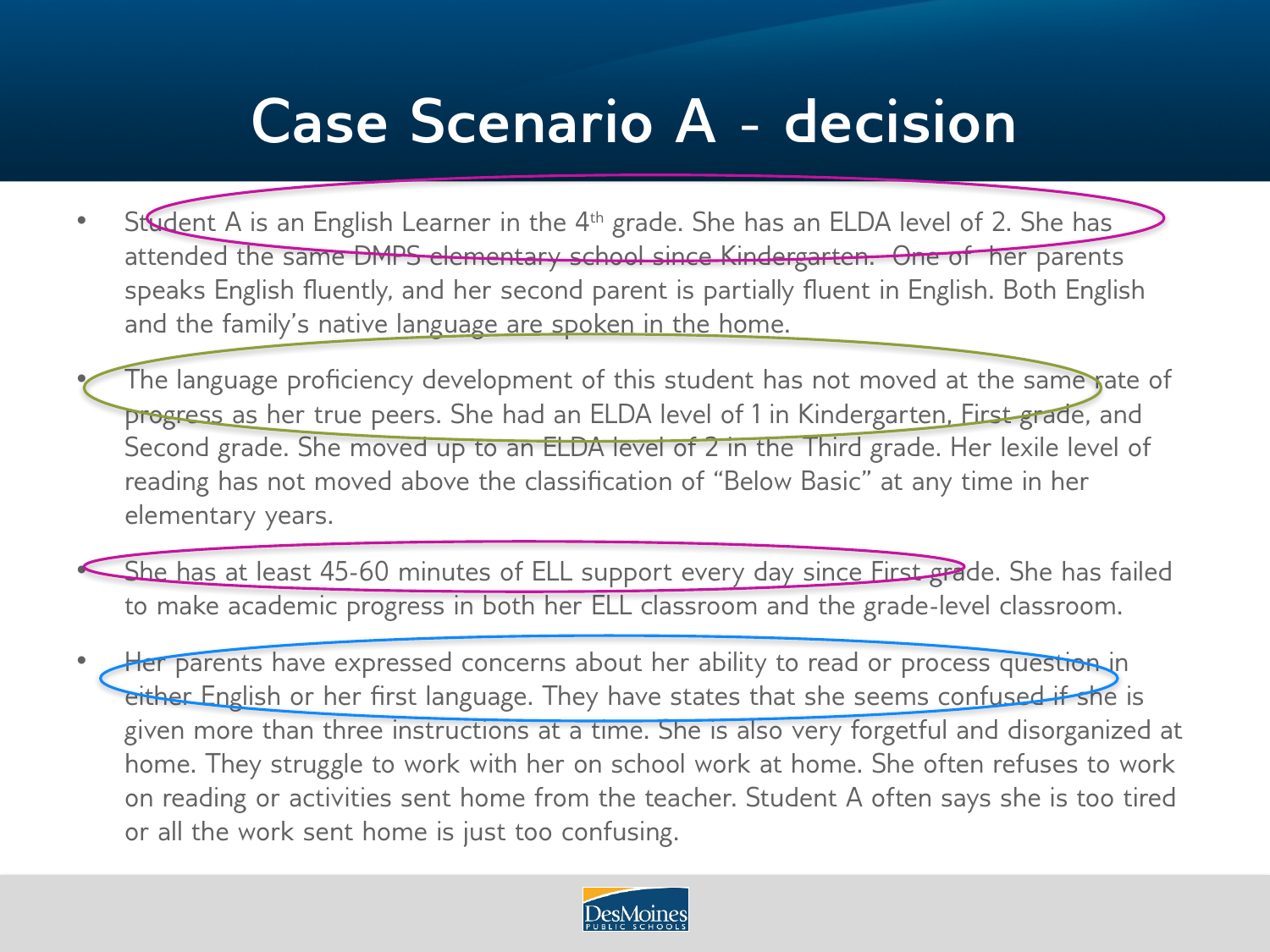

# Case Scenario A - decision

Student A is an English Learner in the 4th grade. She has an ELDA level of 2. She has attended the same DMPS elementary school since Kindergarten.  One of  her parents speaks English fluently, and her second parent is partially fluent in English. Both English and the family’s native language are spoken in the home.
The language proficiency development of this student has not moved at the same rate of progress as her true peers. She had an ELDA level of 1 in Kindergarten, First grade, and Second grade. She moved up to an ELDA level of 2 in the Third grade. Her lexile level of reading has not moved above the classification of “Below Basic” at any time in her elementary years.
She has at least 45-60 minutes of ELL support every day since First grade. She has failed to make academic progress in both her ELL classroom and the grade-level classroom.
Her parents have expressed concerns about her ability to read or process question in either English or her first language. They have states that she seems confused if she is given more than three instructions at a time. She is also very forgetful and disorganized at home. They struggle to work with her on school work at home. She often refuses to work on reading or activities sent home from the teacher. Student A often says she is too tired or all the work sent home is just too confusing.